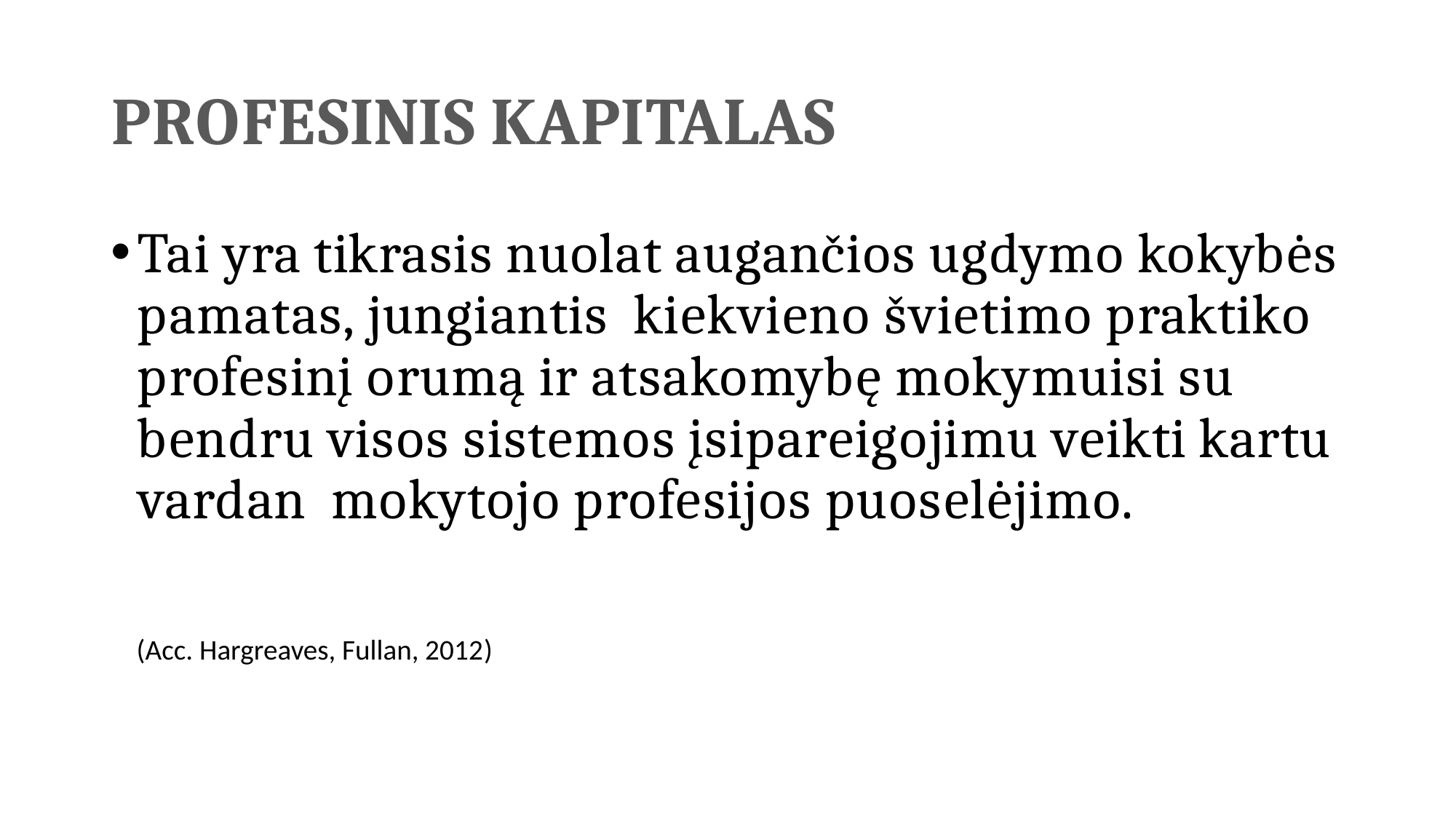

# PROFESINIS KAPITALAS
Tai yra tikrasis nuolat augančios ugdymo kokybės pamatas, jungiantis  kiekvieno švietimo praktiko profesinį orumą ir atsakomybę mokymuisi su  bendru visos sistemos įsipareigojimu veikti kartu vardan  mokytojo profesijos puoselėjimo.
(Acc. Hargreaves, Fullan, 2012)